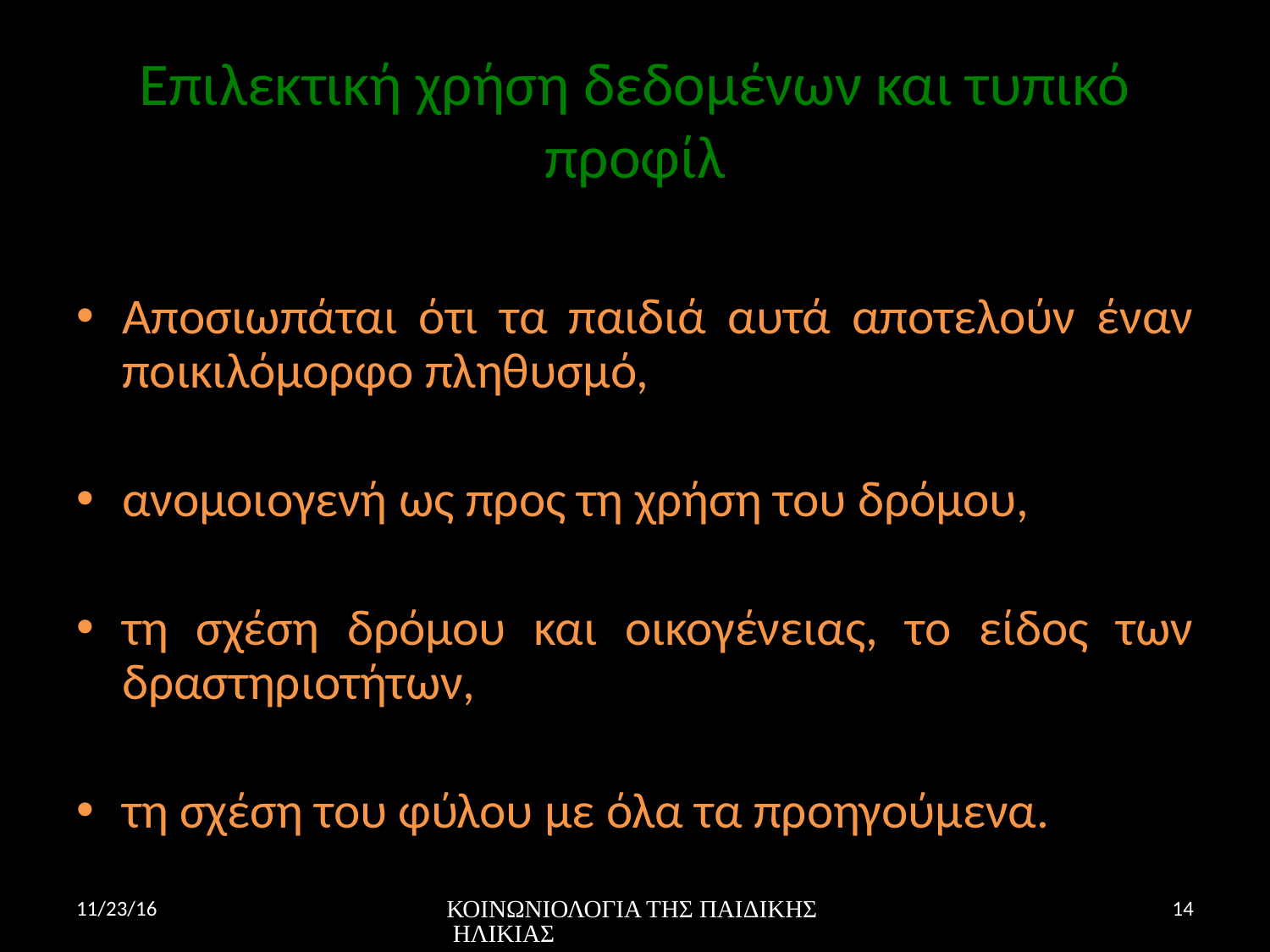

# Επιλεκτική χρήση δεδομένων και τυπικό προφίλ
Αποσιωπάται ότι τα παιδιά αυτά αποτελούν έναν ποικιλόμορφο πληθυσμό,

ανομοιογενή ως προς τη χρήση του δρόμου,

τη σχέση δρόμου και οικογένειας, το είδος των δραστηριοτήτων,

τη σχέση του φύλου με όλα τα προηγούμενα.
11/23/16
ΚΟΙΝΩΝΙΟΛΟΓΙΑ ΤΗΣ ΠΑΙΔΙΚΗΣ ΗΛΙΚΙΑΣ
14